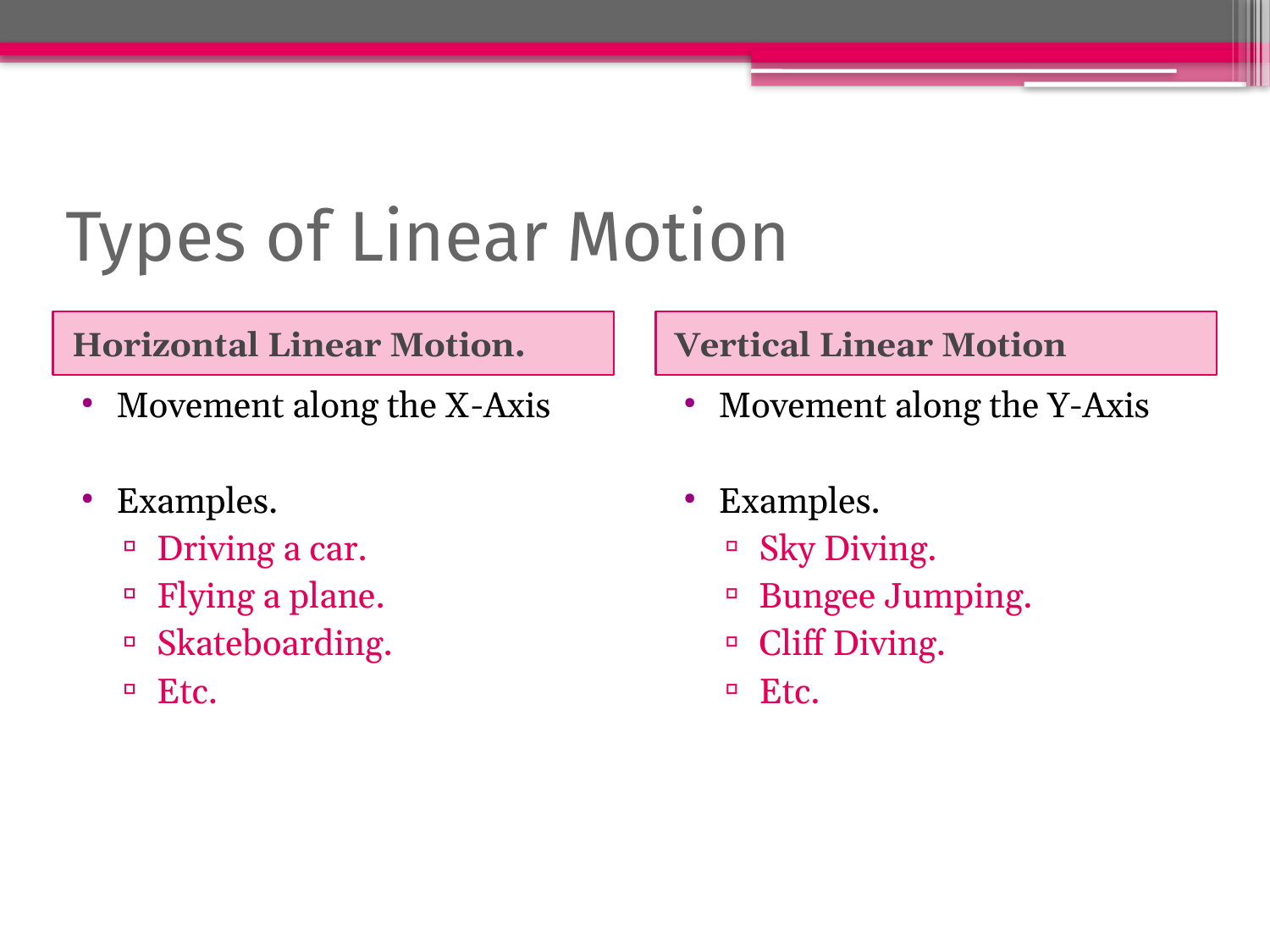

# Types of Linear Motion
Horizontal Linear Motion.
Vertical Linear Motion
Movement along the X-Axis

Examples.
Driving a car.
Flying a plane.
Skateboarding.
Etc.
Movement along the Y-Axis

Examples.
Sky Diving.
Bungee Jumping.
Cliff Diving.
Etc.